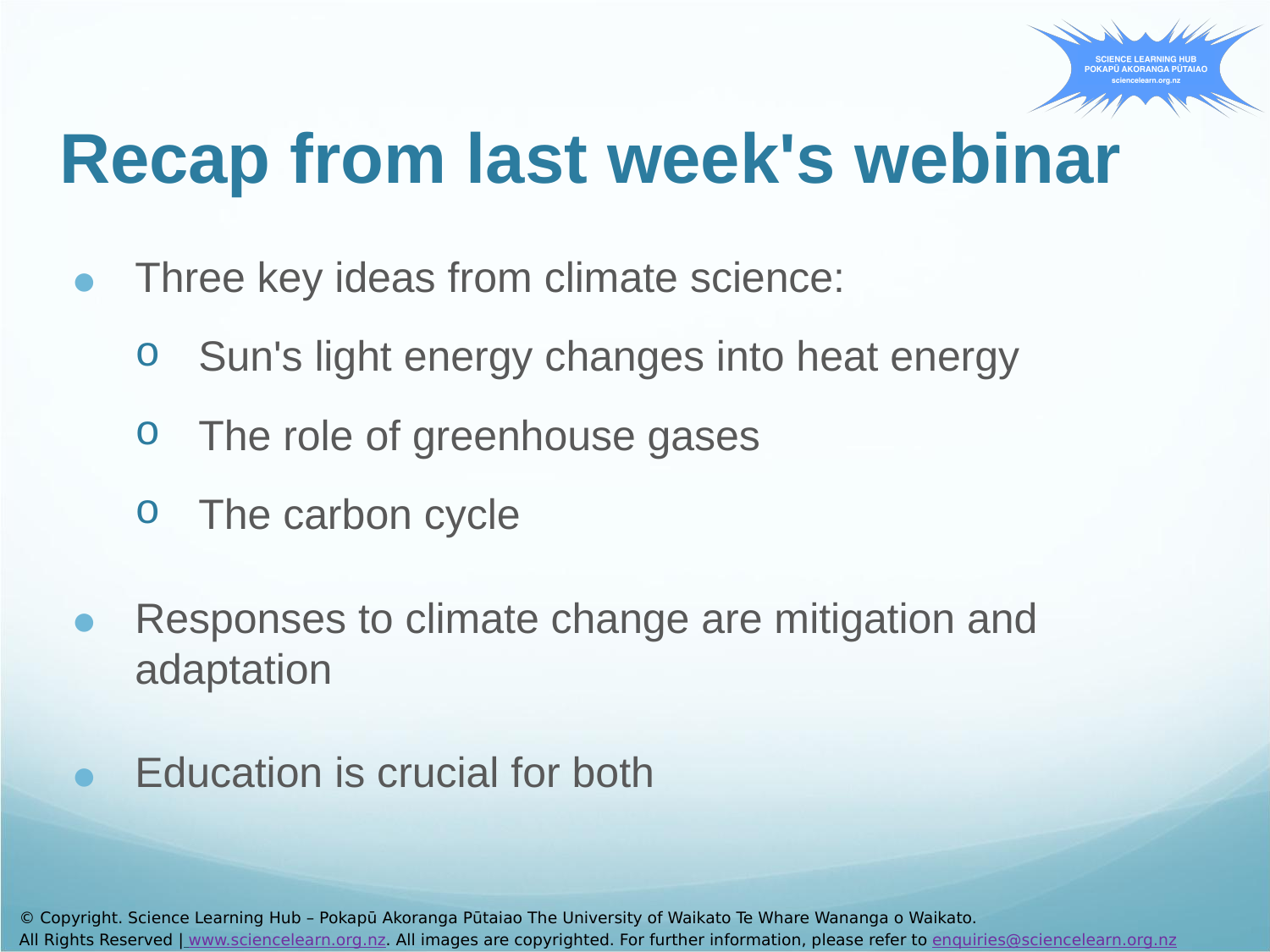

# Recap from last week's webinar
Three key ideas from climate science:
Sun's light energy changes into heat energy
The role of greenhouse gases
The carbon cycle
Responses to climate change are mitigation and adaptation
Education is crucial for both

© Copyright. Science Learning Hub – Pokapū Akoranga Pūtaiao The University of Waikato Te Whare Wananga o Waikato.
All Rights Reserved | www.sciencelearn.org.nz. All images are copyrighted. For further information, please refer to enquiries@sciencelearn.org.nz